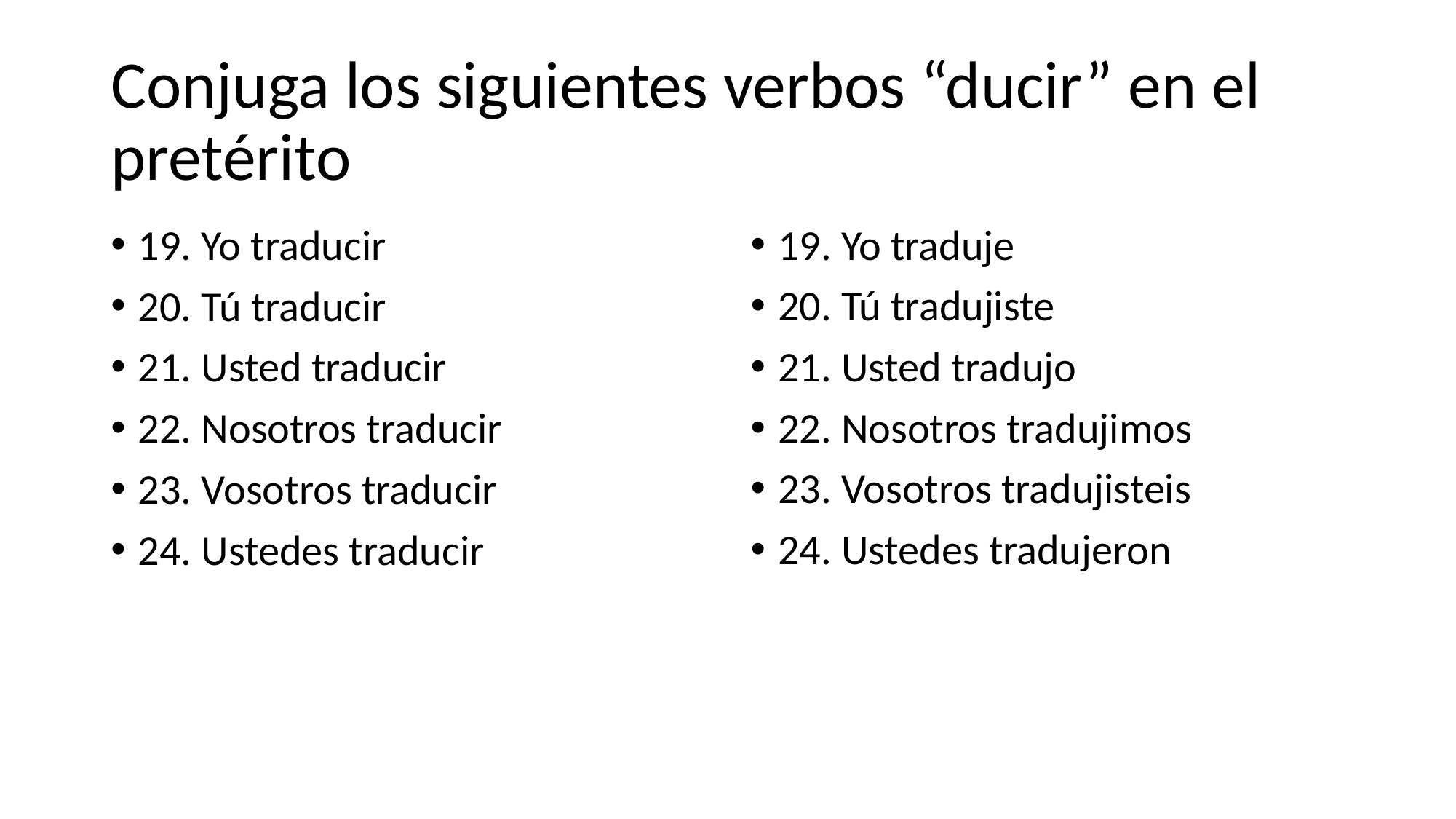

# Conjuga los siguientes verbos “ducir” en el pretérito
19. Yo traducir
20. Tú traducir
21. Usted traducir
22. Nosotros traducir
23. Vosotros traducir
24. Ustedes traducir
19. Yo traduje
20. Tú tradujiste
21. Usted tradujo
22. Nosotros tradujimos
23. Vosotros tradujisteis
24. Ustedes tradujeron